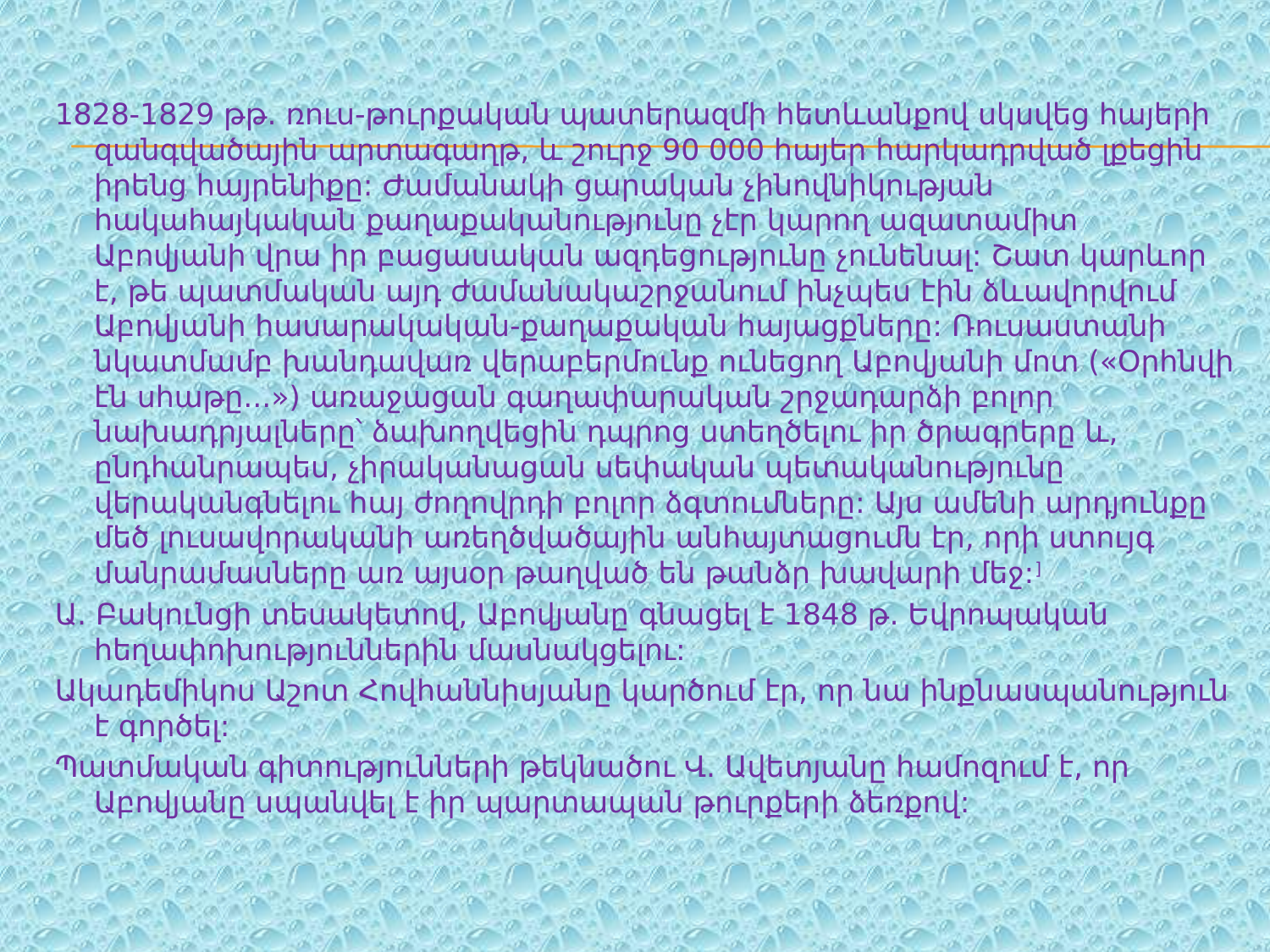

1828-1829 թթ. ռուս-թուրքական պատերազմի հետևանքով սկսվեց հայերի զանգվածային արտագաղթ, և շուրջ 90 000 հայեր հարկադրված լքեցին իրենց հայրենիքը: Ժամանակի ցարական չինովնիկության հակահայկական քաղաքականությունը չէր կարող ազատամիտ Աբովյանի վրա իր բացասական ազդեցությունը չունենալ: Շատ կարևոր է, թե պատմական այդ ժամանակաշրջանում ինչպես էին ձևավորվում Աբովյանի հասարակական-քաղաքական հայացքները: Ռուսաստանի նկատմամբ խանդավառ վերաբերմունք ունեցող Աբովյանի մոտ («Օրհնվի էն սհաթը...») առաջացան գաղափարական շրջադարձի բոլոր նախադրյալները՝ ձախողվեցին դպրոց ստեղծելու իր ծրագրերը և, ընդհանրապես, չիրականացան սեփական պետականությունը վերականգնելու հայ ժողովրդի բոլոր ձգտումները: Այս ամենի արդյունքը մեծ լուսավորականի առեղծվածային անհայտացումն էր, որի ստույգ մանրամասները առ այսօր թաղված են թանձր խավարի մեջ:]
Ա. Բակունցի տեսակետով, Աբովյանը գնացել է 1848 թ. Եվրոպական հեղափոխություններին մասնակցելու:
Ակադեմիկոս Աշոտ Հովհաննիսյանը կարծում էր, որ նա ինքնասպանություն է գործել:
Պատմական գիտությունների թեկնածու Վ. Ավետյանը համոզում է, որ Աբովյանը սպանվել է իր պարտապան թուրքերի ձեռքով: